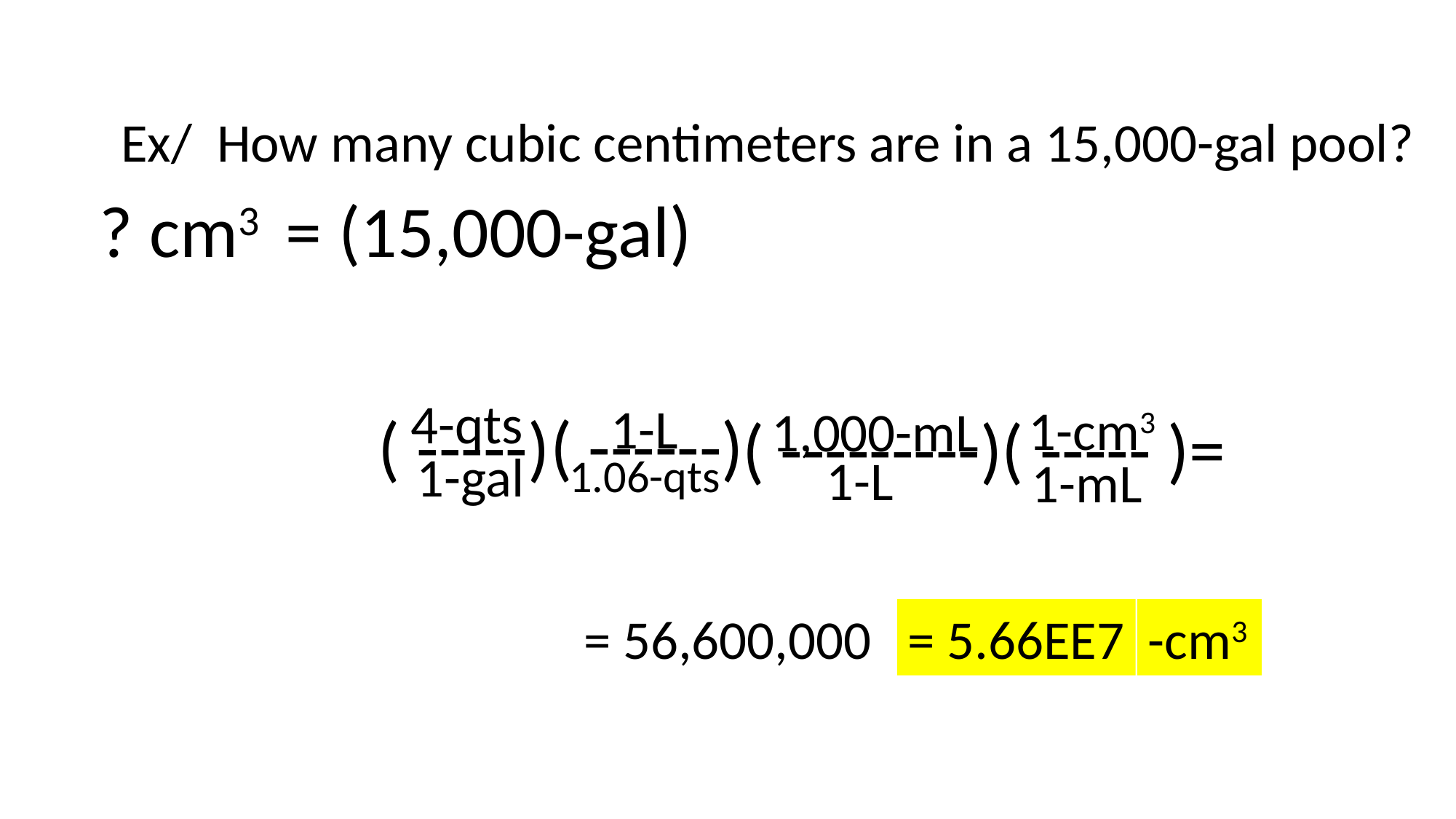

Ex/  How many cubic centimeters are in a 15,000-gal pool?

? cm3
= (15,000-gal)
4-qts
1-L
1-cm3
1,000-mL
( ------)
( -----)
( ---------)
( ----- )=
1-gal
1-L
1.06-qts
1-mL
= 56,600,000
= 5.66EE7
-cm3